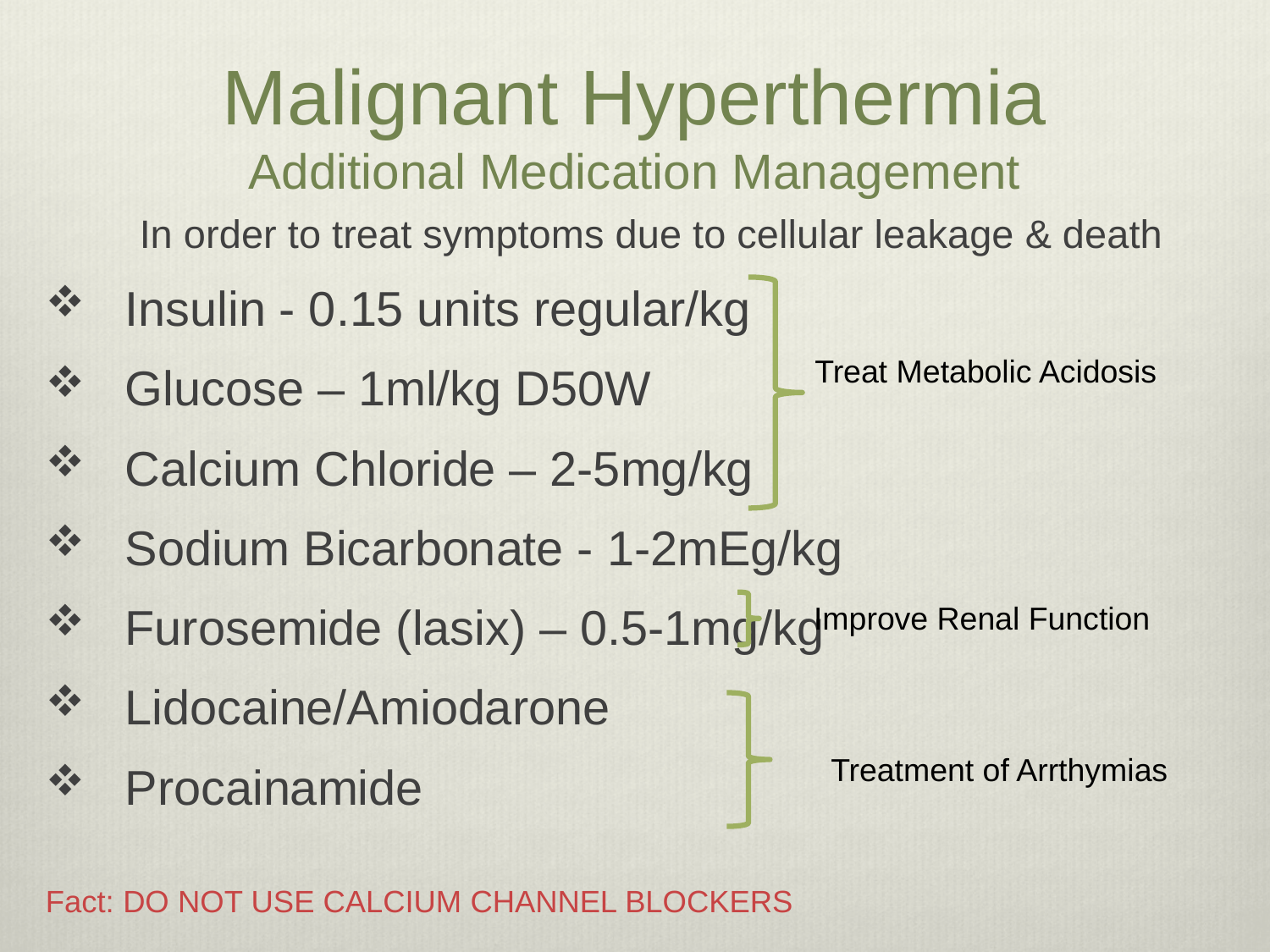

# Malignant Hyperthermia Additional Medication Management
In order to treat symptoms due to cellular leakage & death
Insulin - 0.15 units regular/kg
Glucose – 1ml/kg D50W
Calcium Chloride – 2-5mg/kg
Sodium Bicarbonate - 1-2mEg/kg
Furosemide (lasix) – 0.5-1mg/kg
Lidocaine/Amiodarone
Procainamide

Fact: DO NOT USE CALCIUM CHANNEL BLOCKERS

Treat Metabolic Acidosis

Improve Renal Function

Treatment of Arrthymias